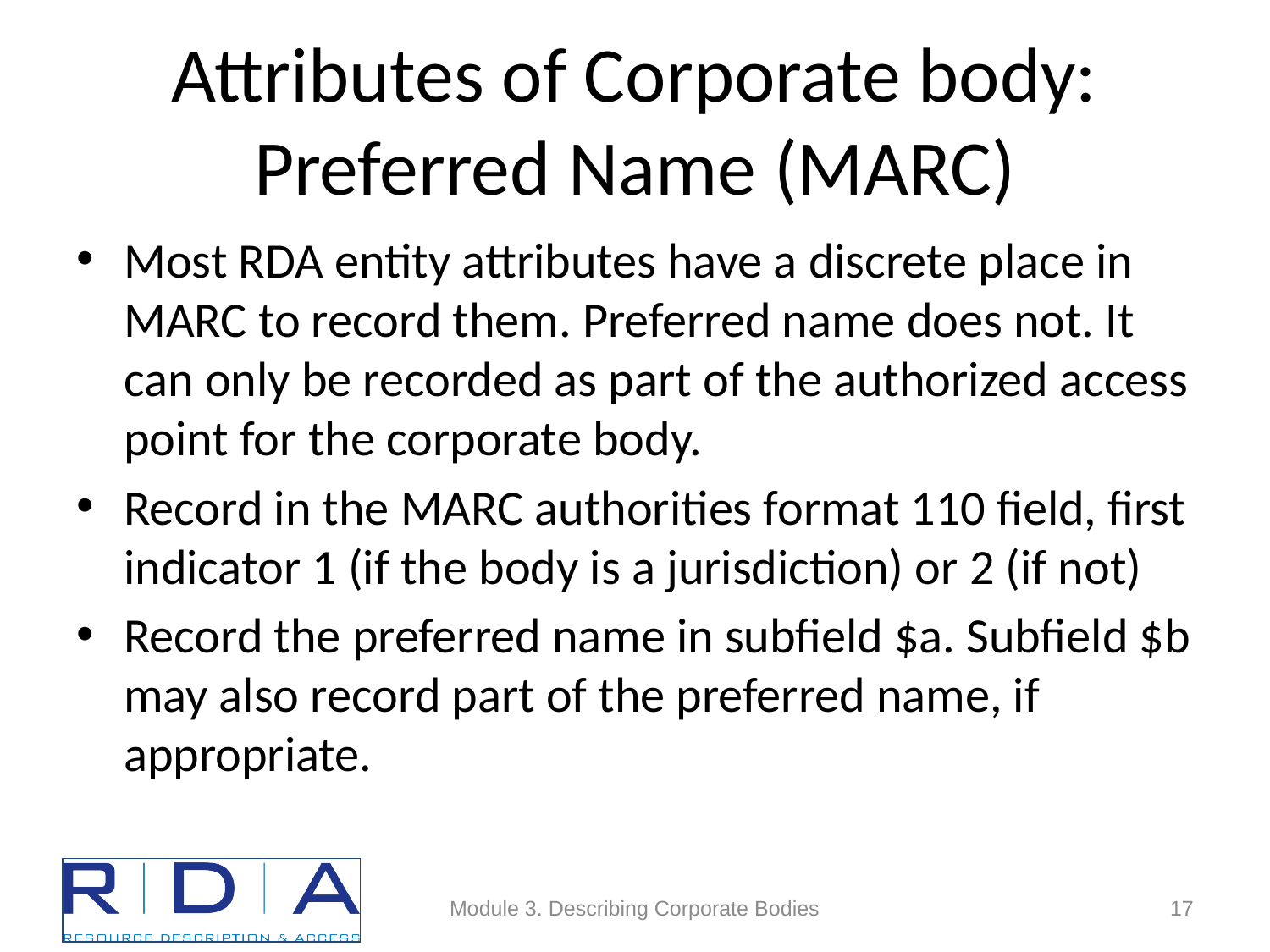

# Attributes of Corporate body: Preferred Name (MARC)
Most RDA entity attributes have a discrete place in MARC to record them. Preferred name does not. It can only be recorded as part of the authorized access point for the corporate body.
Record in the MARC authorities format 110 field, first indicator 1 (if the body is a jurisdiction) or 2 (if not)
Record the preferred name in subfield $a. Subfield $b may also record part of the preferred name, if appropriate.
Module 3. Describing Corporate Bodies
17